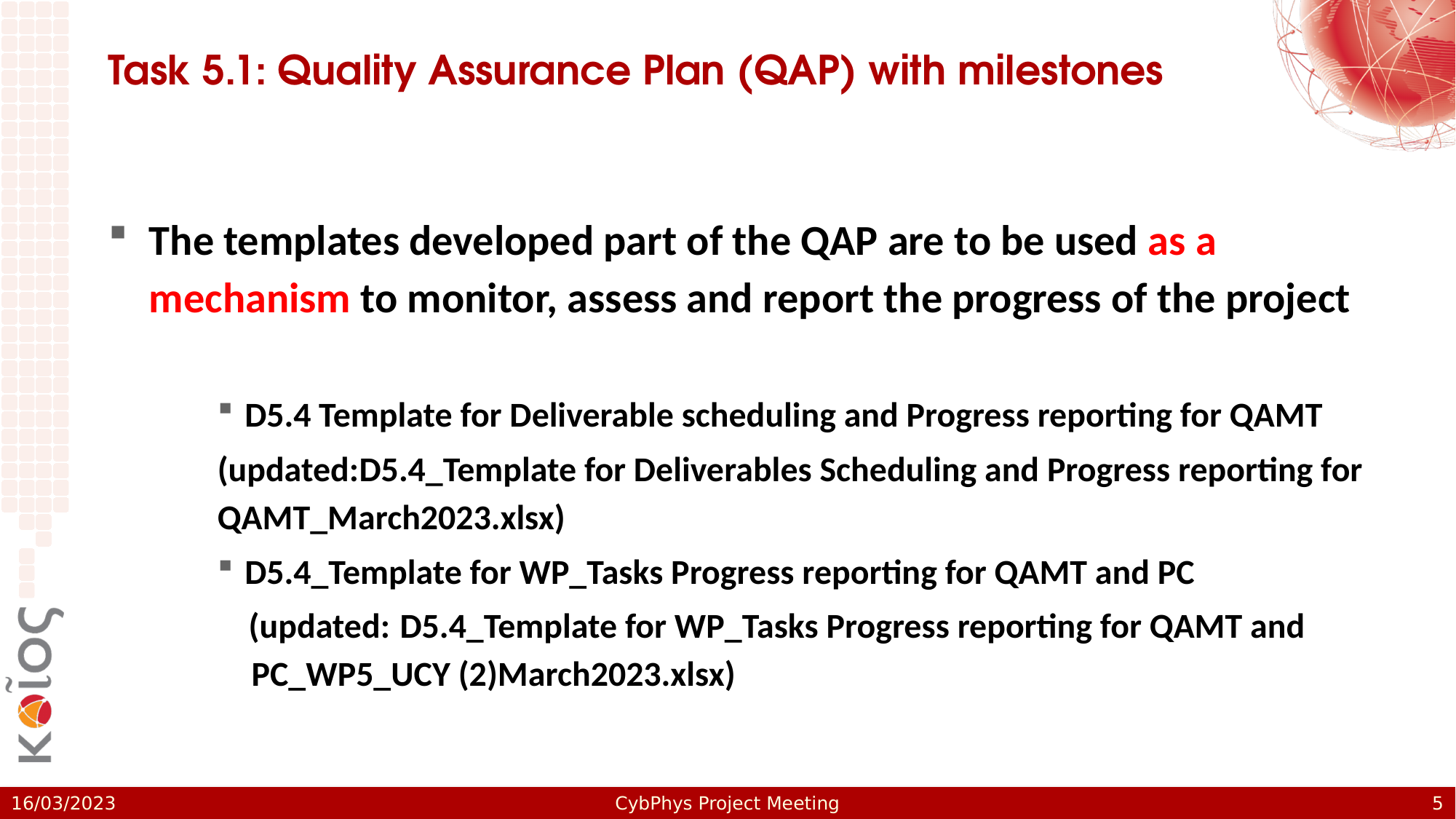

# Task 5.1: Quality Assurance Plan (QAP) with milestones

The templates developed part of the QAP are to be used as a mechanism to monitor, assess and report the progress of the project
D5.4 Template for Deliverable scheduling and Progress reporting for QAMT
(updated:D5.4_Template for Deliverables Scheduling and Progress reporting for QAMT_March2023.xlsx)
D5.4_Template for WP_Tasks Progress reporting for QAMT and PC
    (updated: D5.4_Template for WP_Tasks Progress reporting for QAMT and PC_WP5_UCY (2)March2023.xlsx)
5
CybPhys Project Meeting
16/03/2023